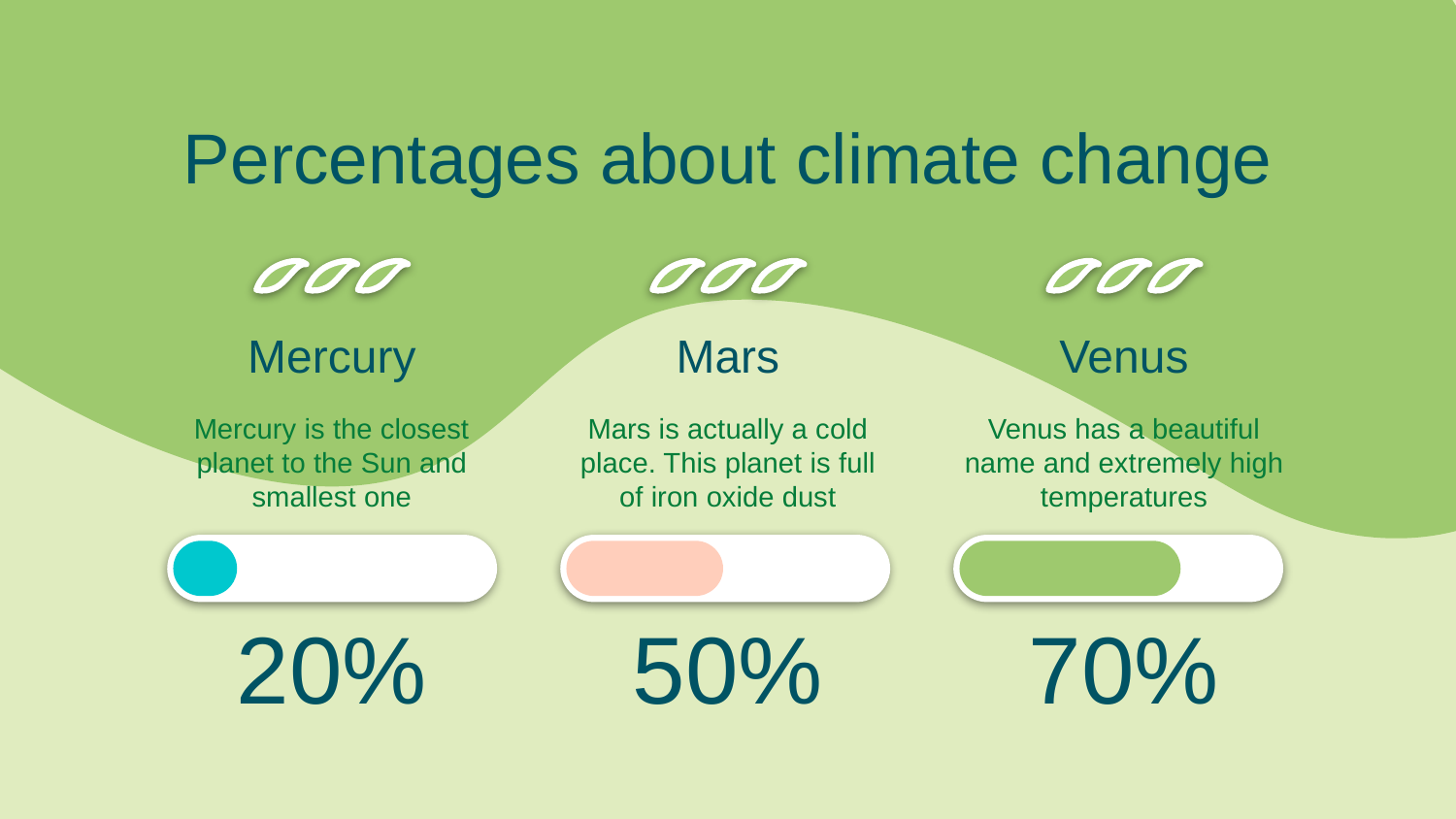

# Percentages about climate change

Mercury
Mars
Venus
Mercury is the closest planet to the Sun and smallest one
Mars is actually a cold place. This planet is full of iron oxide dust
Venus has a beautiful name and extremely high temperatures

20%
50%
70%